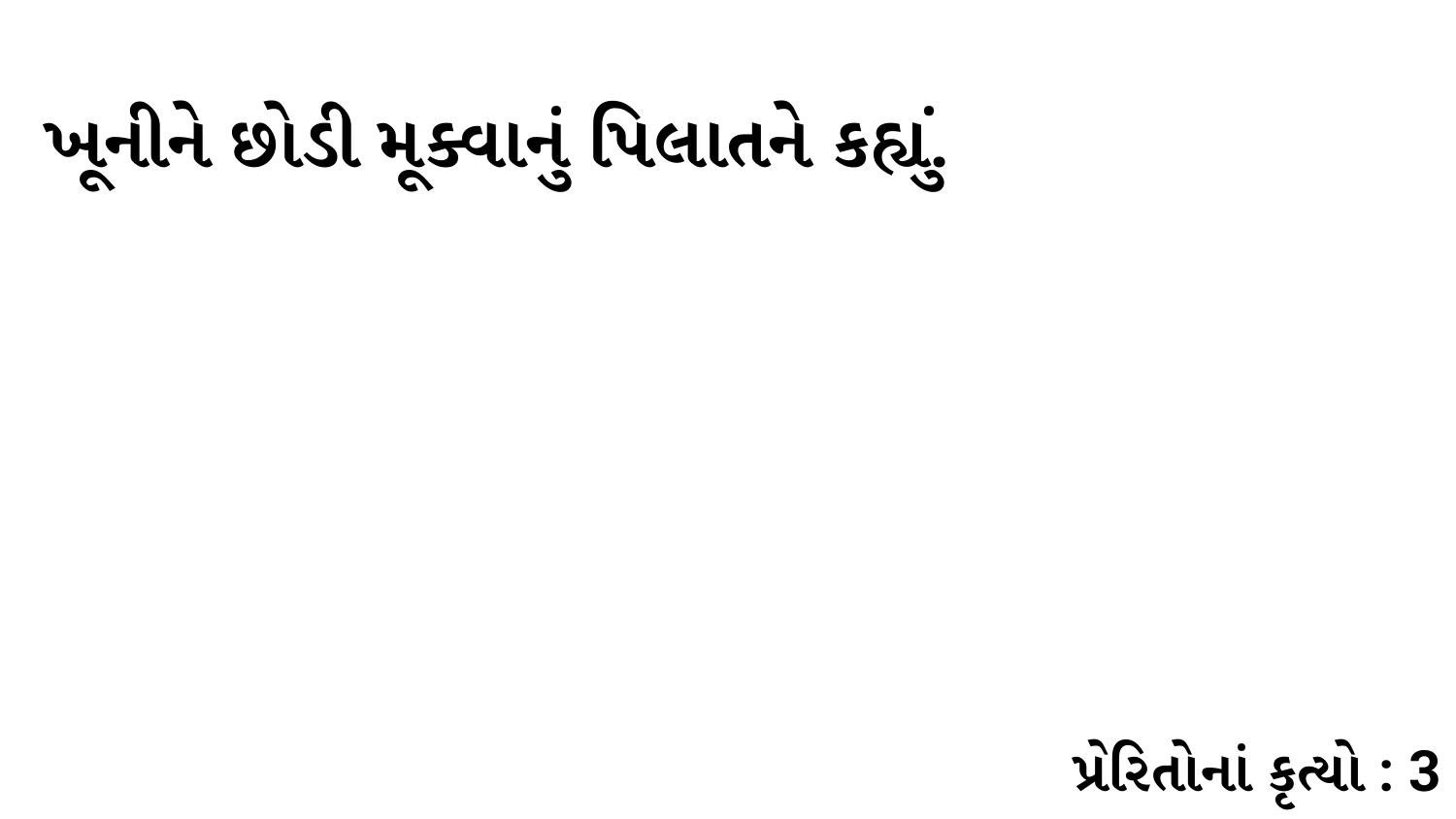

ખૂનીને છોડી મૂક્વાનું પિલાતને કહ્યું.
પ્રેરિતોનાં કૃત્યો : 3